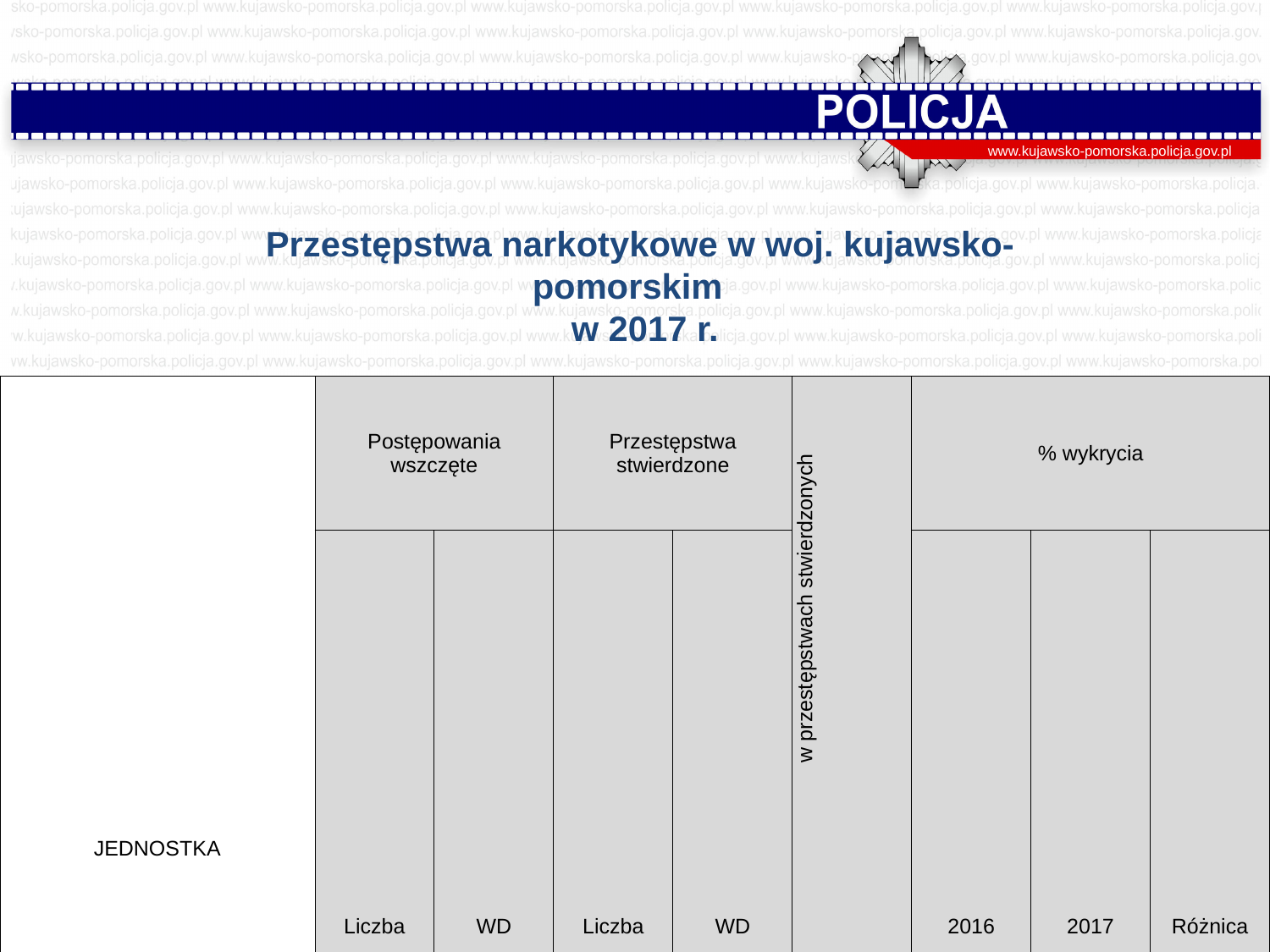

www.kujawsko-pomorska.policja.gov.pl
Przestępstwa narkotykowe w woj. kujawsko-pomorskim
 w 2017 r.

| JEDNOSTKA | Postępowania wszczęte |  | Przestępstwa stwierdzone |  | W tym czyny karalne nieletnich w przestępstwach stwierdzonych | % wykrycia |  |  |
| --- | --- | --- | --- | --- | --- | --- | --- | --- |
|  | Liczba | WD | Liczba | WD |  | 2016 | 2017 | Różnica |
| Polska | 32 594 | 105,10 | 64 643 | 106,94 | 8 937 | 96,65 | 97,17 | 0,52 |
| woj. kujawsko-pomorskie | 2 038 | 117,40 | 3 385 | 98,89 | 701 | 97,60 | 96,81 | -0,79 |